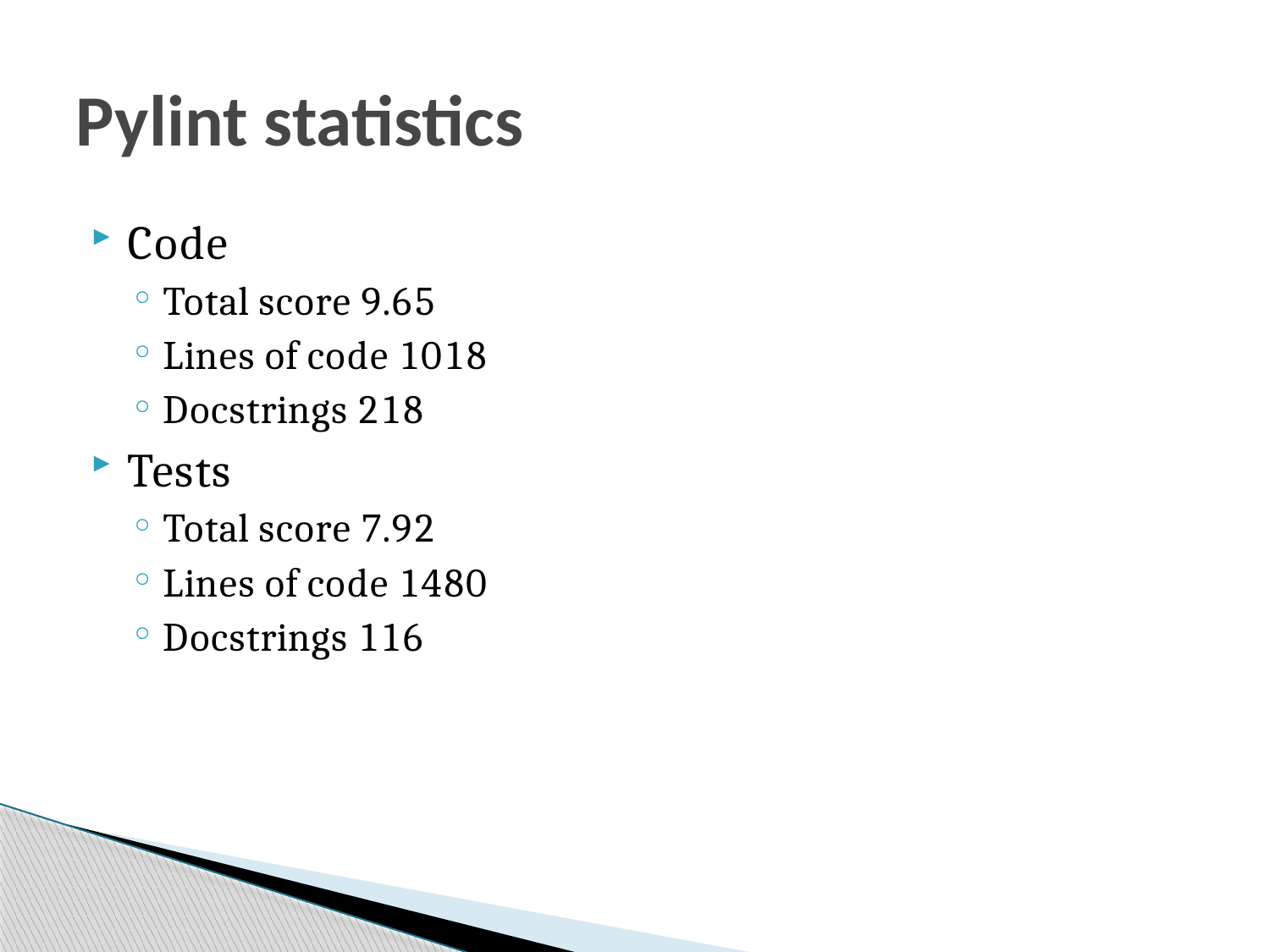

# Pylint statistics
Code
Total score 9.65
Lines of code 1018
Docstrings 218
Tests
Total score 7.92
Lines of code 1480
Docstrings 116